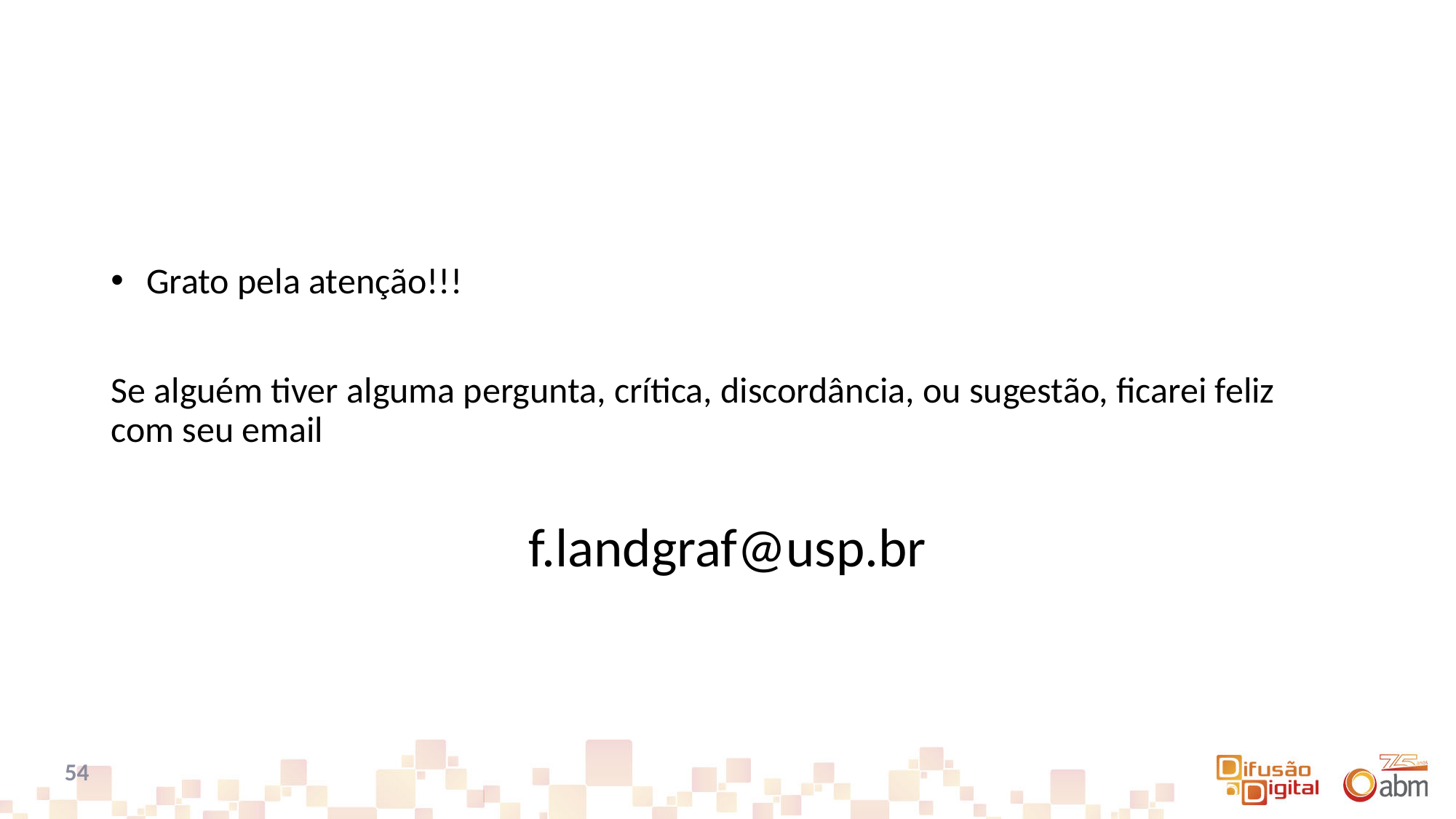

#

 Grato pela atenção!!!

Se alguém tiver alguma pergunta, crítica, discordância, ou sugestão, ficarei feliz com seu email

f.landgraf@usp.br

54